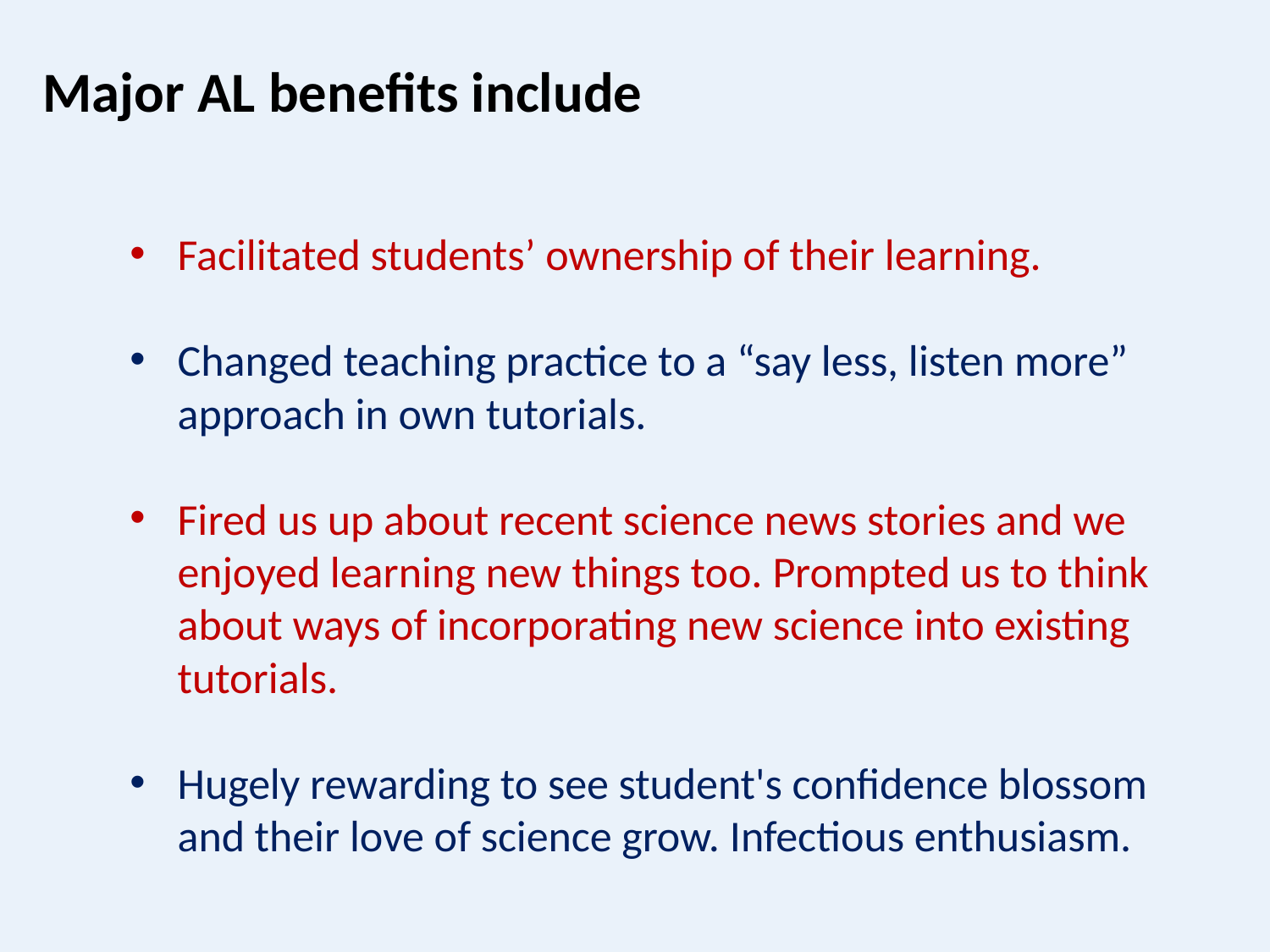

Major AL benefits include

Facilitated students’ ownership of their learning.

Changed teaching practice to a “say less, listen more” approach in own tutorials.

Fired us up about recent science news stories and we enjoyed learning new things too. Prompted us to think about ways of incorporating new science into existing tutorials.

Hugely rewarding to see student's confidence blossom and their love of science grow. Infectious enthusiasm.